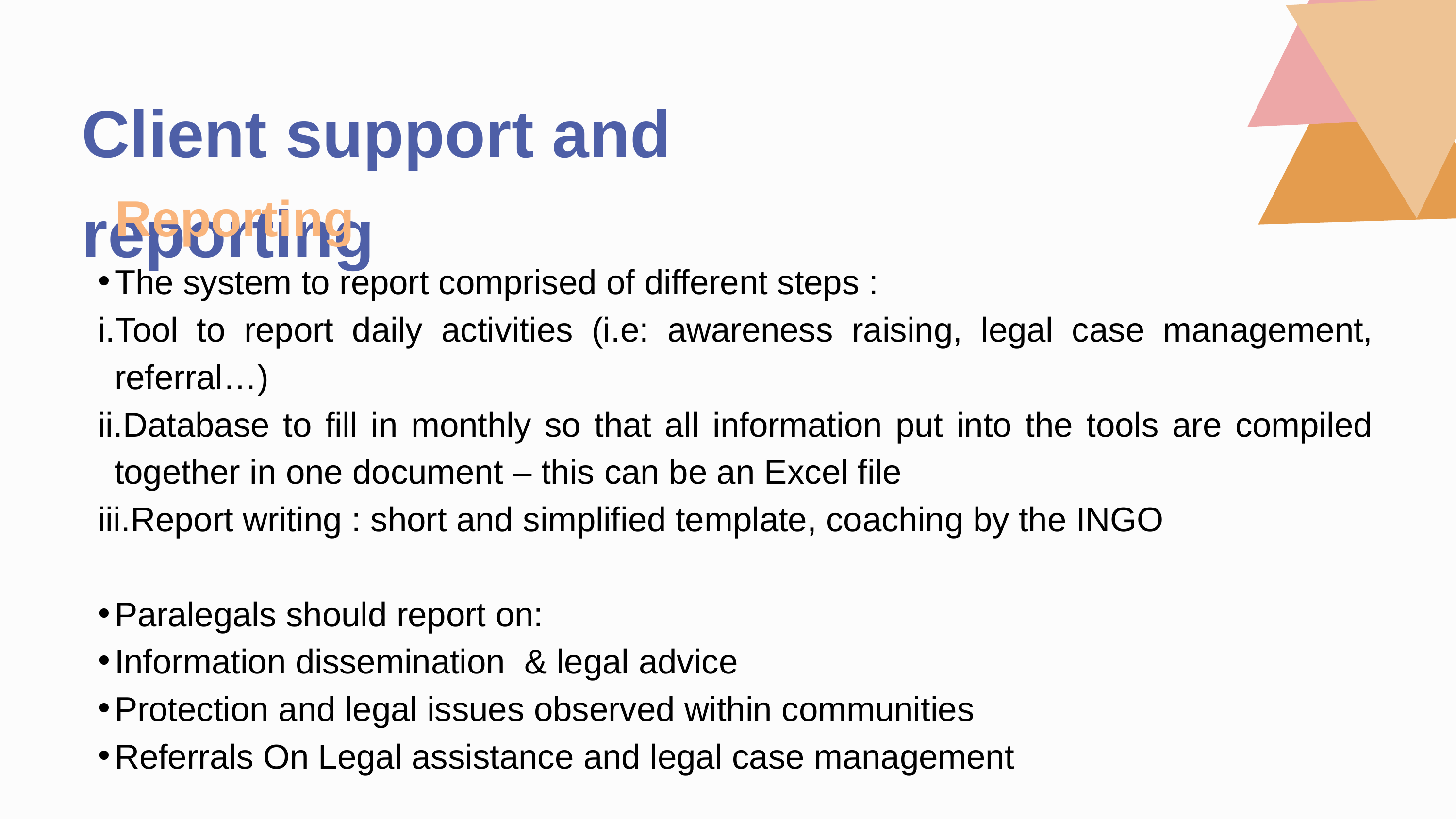

Client support and reporting

Reporting

The system to report comprised of different steps :
Tool to report daily activities (i.e: awareness raising, legal case management, referral…)
Database to fill in monthly so that all information put into the tools are compiled together in one document – this can be an Excel file
Report writing : short and simplified template, coaching by the INGO

Paralegals should report on:
Information dissemination  & legal advice
Protection and legal issues observed within communities
Referrals On Legal assistance and legal case management